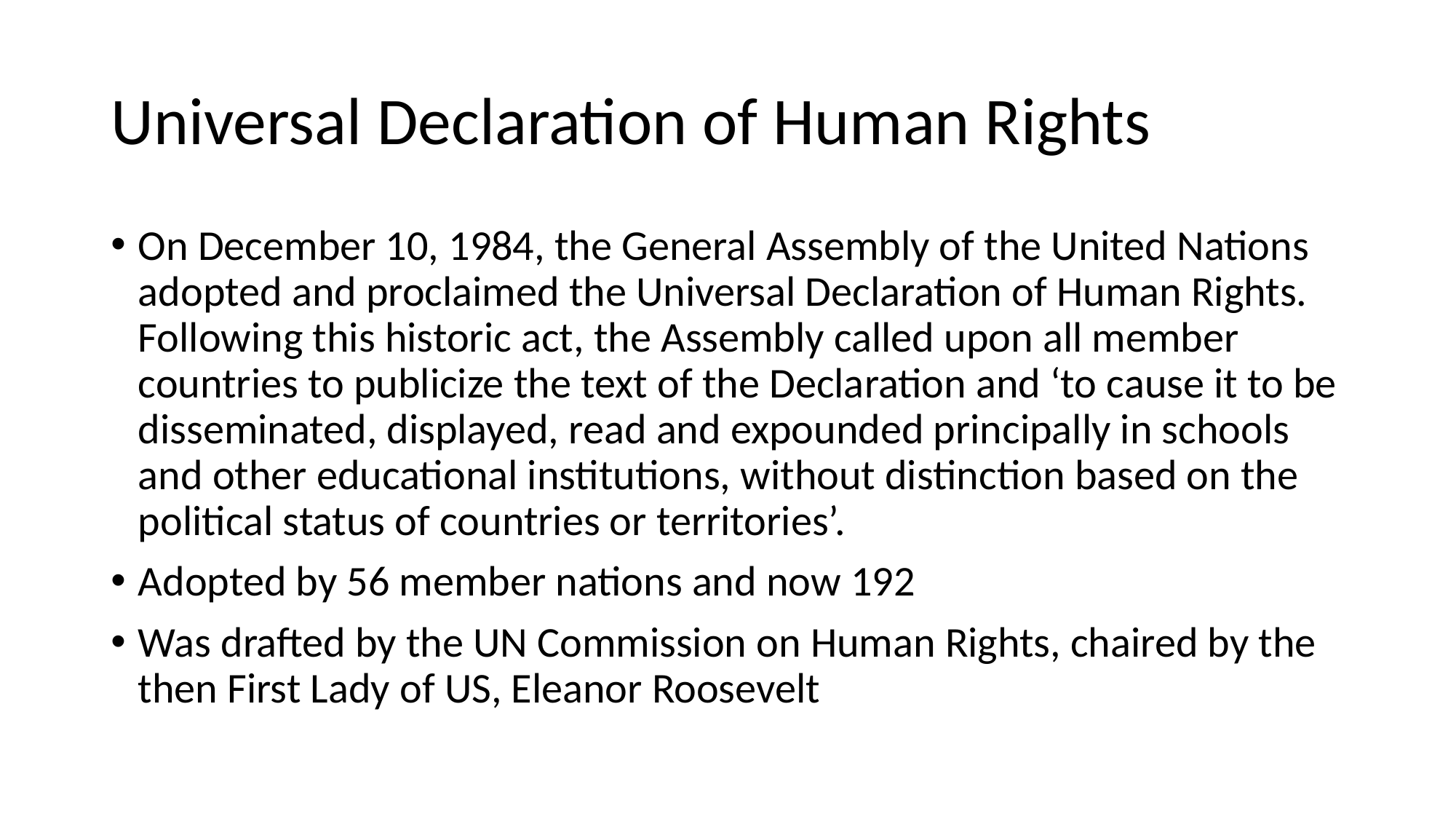

# Universal Declaration of Human Rights
On December 10, 1984, the General Assembly of the United Nations adopted and proclaimed the Universal Declaration of Human Rights. Following this historic act, the Assembly called upon all member countries to publicize the text of the Declaration and ‘to cause it to be disseminated, displayed, read and expounded principally in schools and other educational institutions, without distinction based on the political status of countries or territories’.
Adopted by 56 member nations and now 192
Was drafted by the UN Commission on Human Rights, chaired by the then First Lady of US, Eleanor Roosevelt